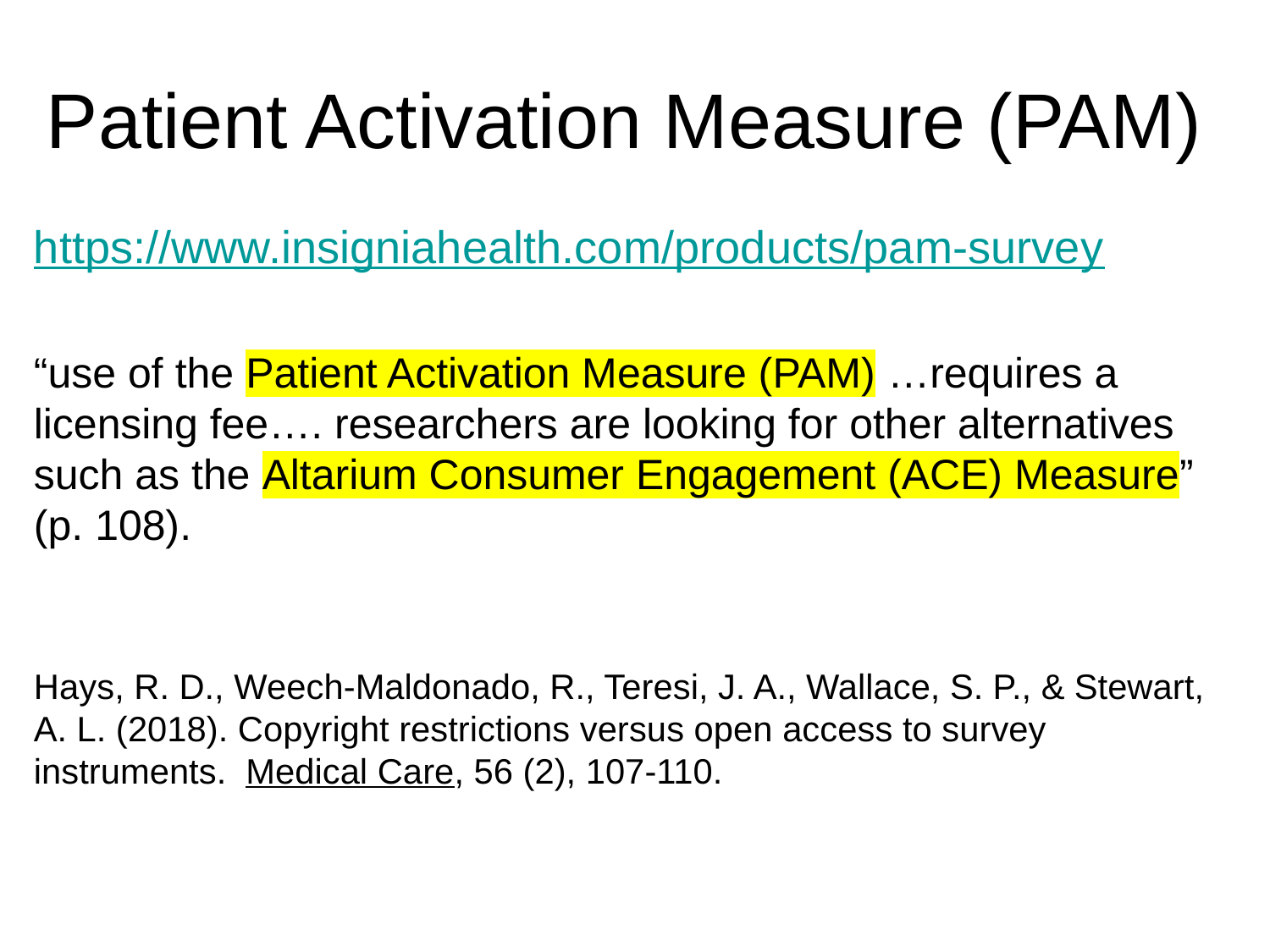

# Patient Activation Measure (PAM)
https://www.insigniahealth.com/products/pam-survey

“use of the Patient Activation Measure (PAM) …requires a licensing fee…. researchers are looking for other alternatives such as the Altarium Consumer Engagement (ACE) Measure” (p. 108).

Hays, R. D., Weech-Maldonado, R., Teresi, J. A., Wallace, S. P., & Stewart, A. L. (2018). Copyright restrictions versus open access to survey instruments.  Medical Care, 56 (2), 107-110.